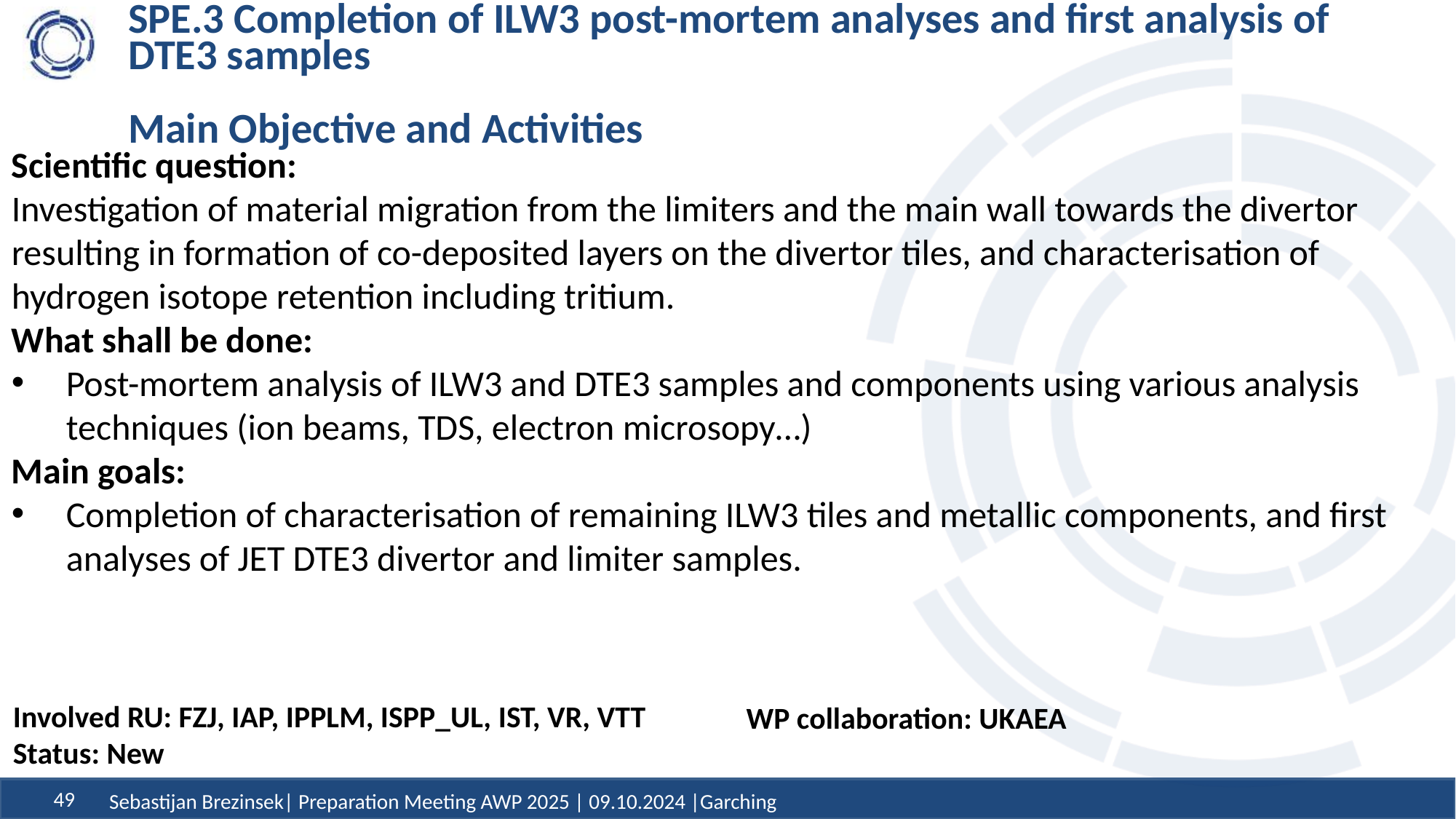

# SPE.3 Completion of ILW3 post-mortem analyses and first analysis of DTE3 samples Main Objective and Activities
Scientific question:
Investigation of material migration from the limiters and the main wall towards the divertor resulting in formation of co-deposited layers on the divertor tiles, and characterisation of hydrogen isotope retention including tritium.
What shall be done:
Post-mortem analysis of ILW3 and DTE3 samples and components using various analysis techniques (ion beams, TDS, electron microsopy…)
Main goals:
Completion of characterisation of remaining ILW3 tiles and metallic components, and first analyses of JET DTE3 divertor and limiter samples.

Involved RU: FZJ, IAP, IPPLM, ISPP_UL, IST, VR, VTT
Status: New
WP collaboration: UKAEA
Sebastijan Brezinsek| Preparation Meeting AWP 2025 | 09.10.2024 |Garching
49